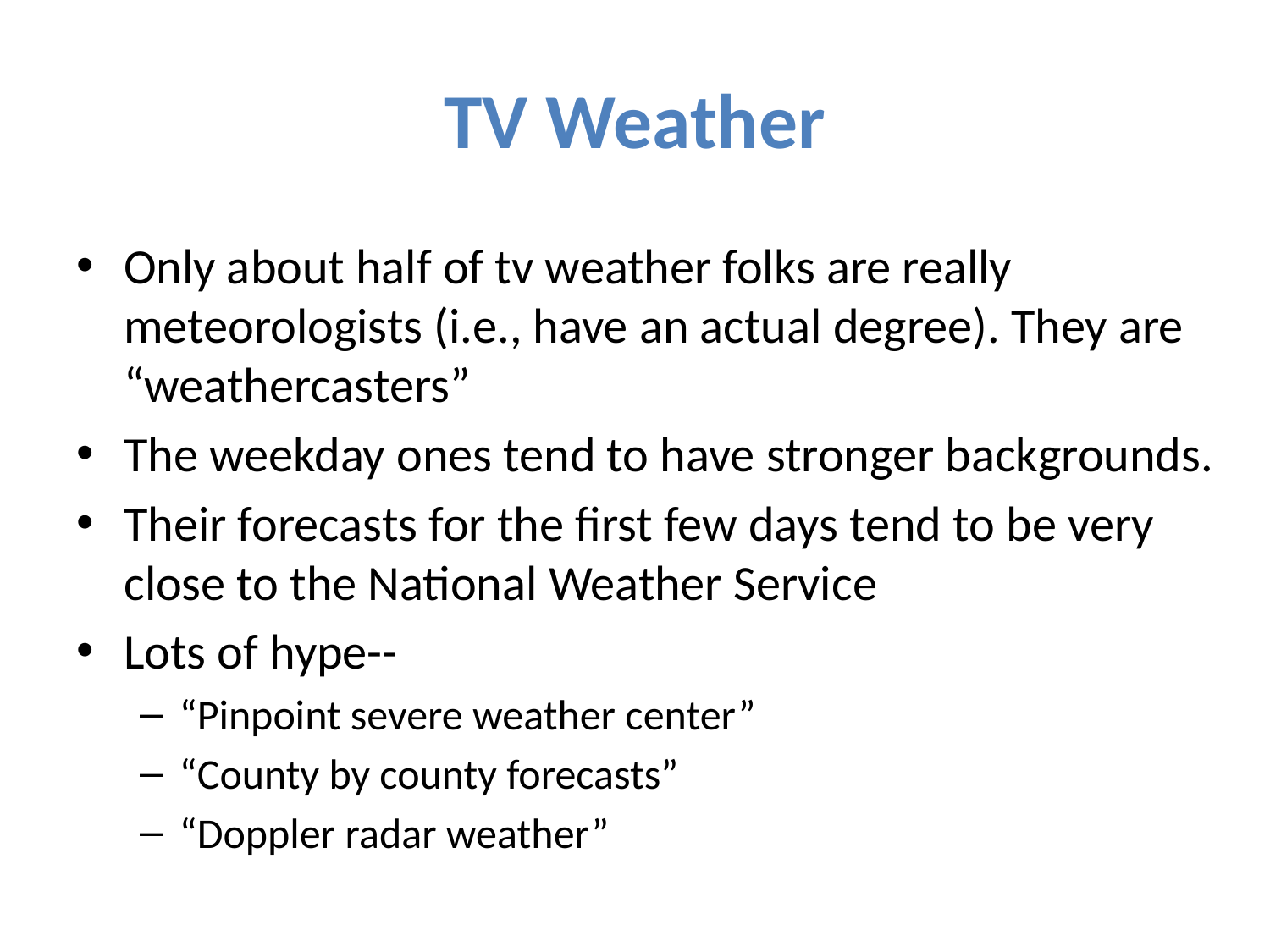

# TV Weather
Only about half of tv weather folks are really meteorologists (i.e., have an actual degree). They are “weathercasters”
The weekday ones tend to have stronger backgrounds.
Their forecasts for the first few days tend to be very close to the National Weather Service
Lots of hype--
“Pinpoint severe weather center”
“County by county forecasts”
“Doppler radar weather”